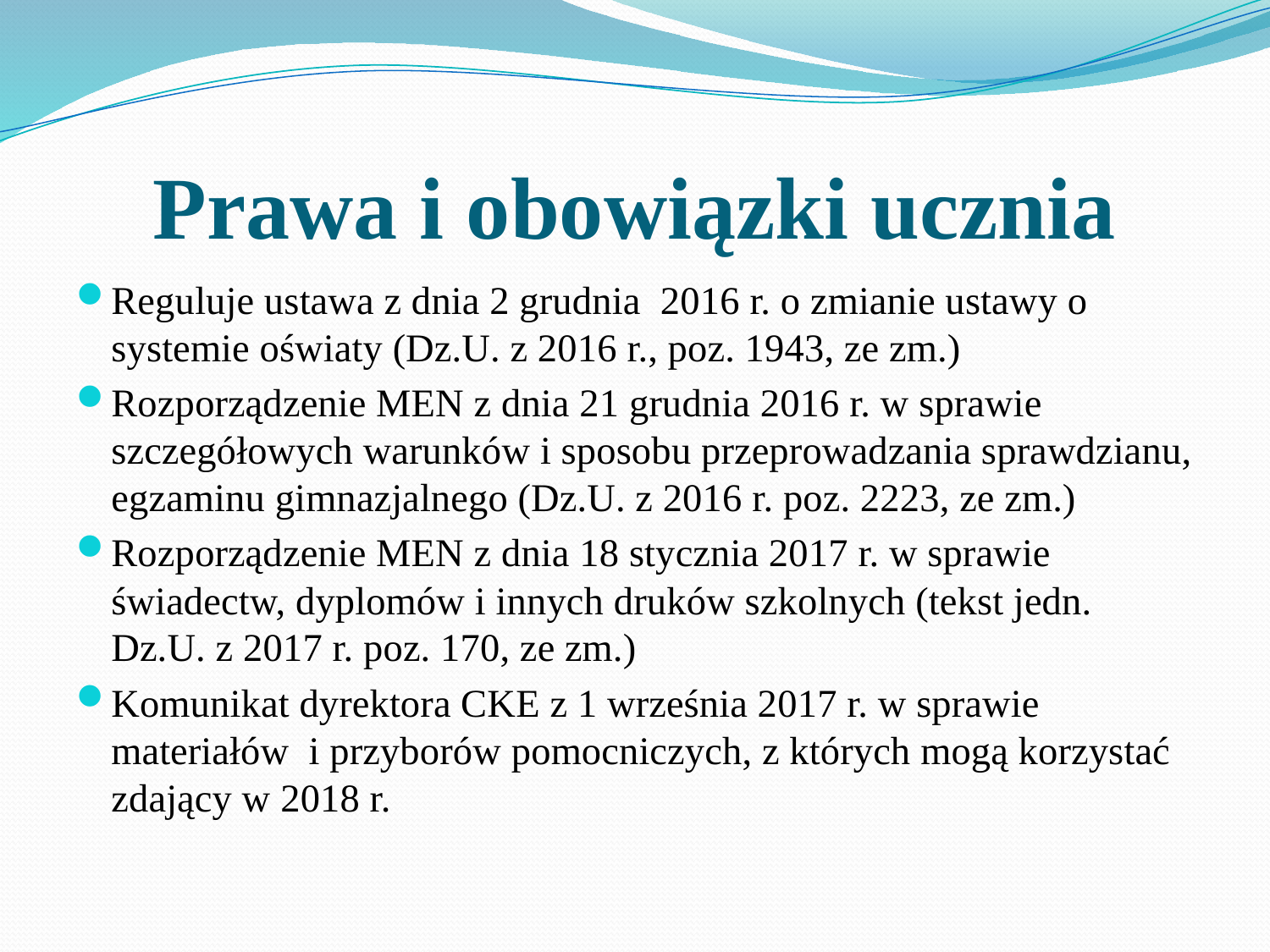

# Prawa i obowiązki ucznia
Reguluje ustawa z dnia 2 grudnia  2016 r. o zmianie ustawy o systemie oświaty (Dz.U. z 2016 r., poz. 1943, ze zm.)
Rozporządzenie MEN z dnia 21 grudnia 2016 r. w sprawie szczegółowych warunków i sposobu przeprowadzania sprawdzianu, egzaminu gimnazjalnego (Dz.U. z 2016 r. poz. 2223, ze zm.)
Rozporządzenie MEN z dnia 18 stycznia 2017 r. w sprawie świadectw, dyplomów i innych druków szkolnych (tekst jedn. Dz.U. z 2017 r. poz. 170, ze zm.)
Komunikat dyrektora CKE z 1 września 2017 r. w sprawie materiałów  i przyborów pomocniczych, z których mogą korzystać zdający w 2018 r.